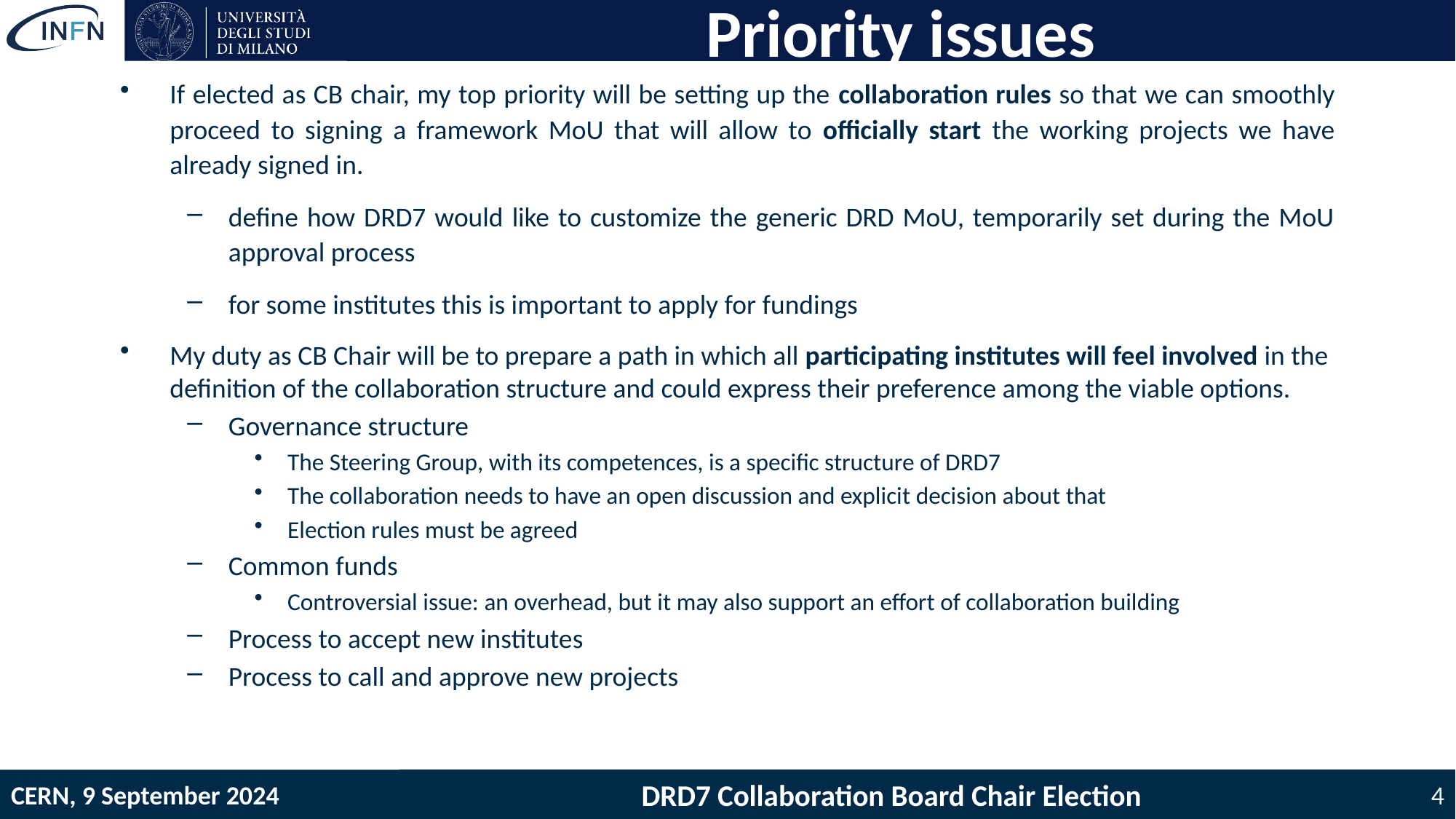

# Priority issues
If elected as CB chair, my top priority will be setting up the collaboration rules so that we can smoothly proceed to signing a framework MoU that will allow to officially start the working projects we have already signed in.
define how DRD7 would like to customize the generic DRD MoU, temporarily set during the MoU approval process
for some institutes this is important to apply for fundings
My duty as CB Chair will be to prepare a path in which all participating institutes will feel involved in the definition of the collaboration structure and could express their preference among the viable options.
Governance structure
The Steering Group, with its competences, is a specific structure of DRD7
The collaboration needs to have an open discussion and explicit decision about that
Election rules must be agreed
Common funds
Controversial issue: an overhead, but it may also support an effort of collaboration building
Process to accept new institutes
Process to call and approve new projects
DRD7 Collaboration Board Chair Election
4
CERN, 9 September 2024